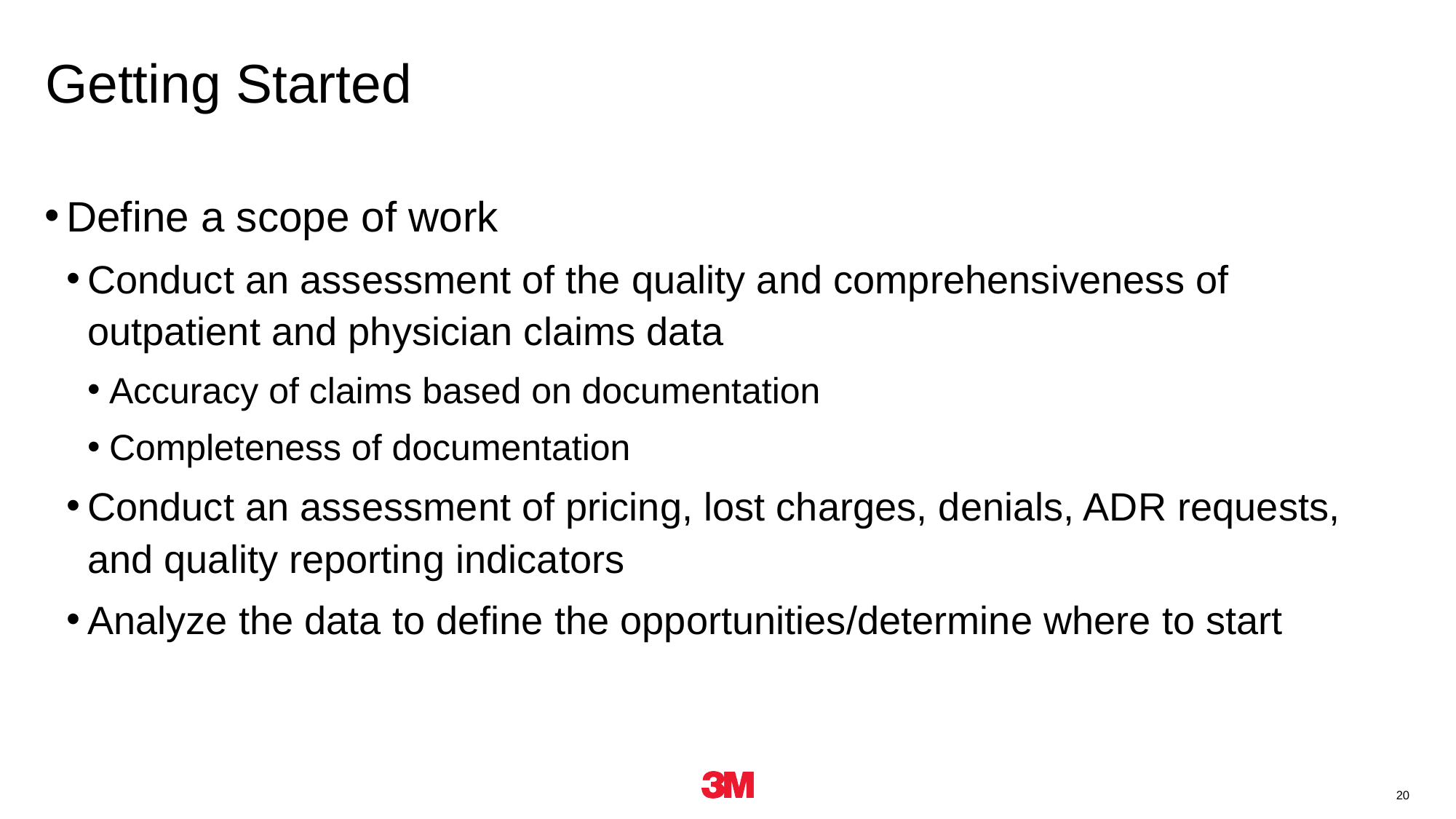

# Getting Started
Define a scope of work
Conduct an assessment of the quality and comprehensiveness of outpatient and physician claims data
Accuracy of claims based on documentation
Completeness of documentation
Conduct an assessment of pricing, lost charges, denials, ADR requests, and quality reporting indicators
Analyze the data to define the opportunities/determine where to start